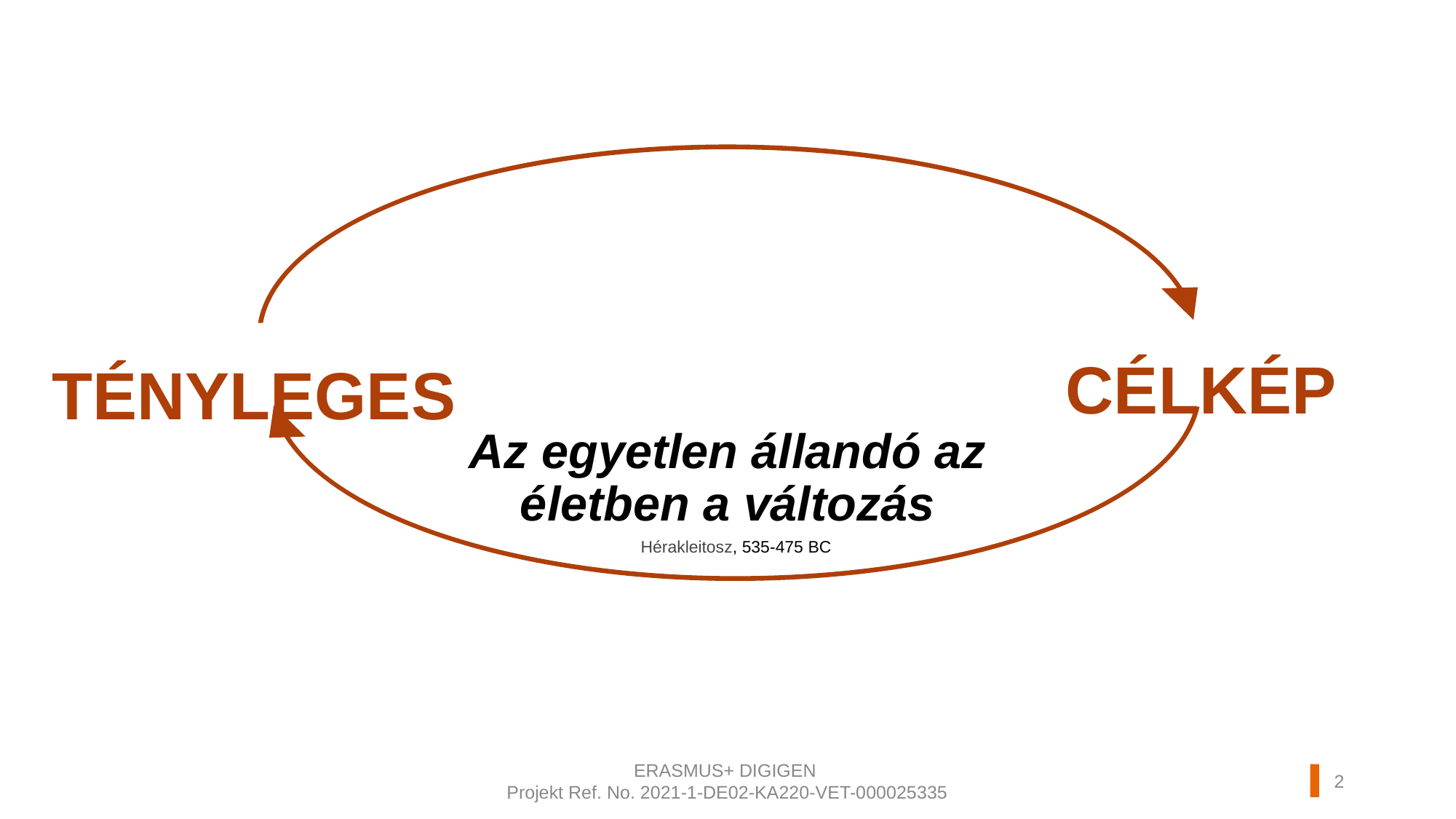

CÉLKÉP
TÉNYLEGES
Az egyetlen állandó az életben a változás
Hérakleitosz, 535-475 BC
2
ERASMUS+ DIGIGEN
Projekt Ref. No. 2021-1-DE02-KA220-VET-000025335